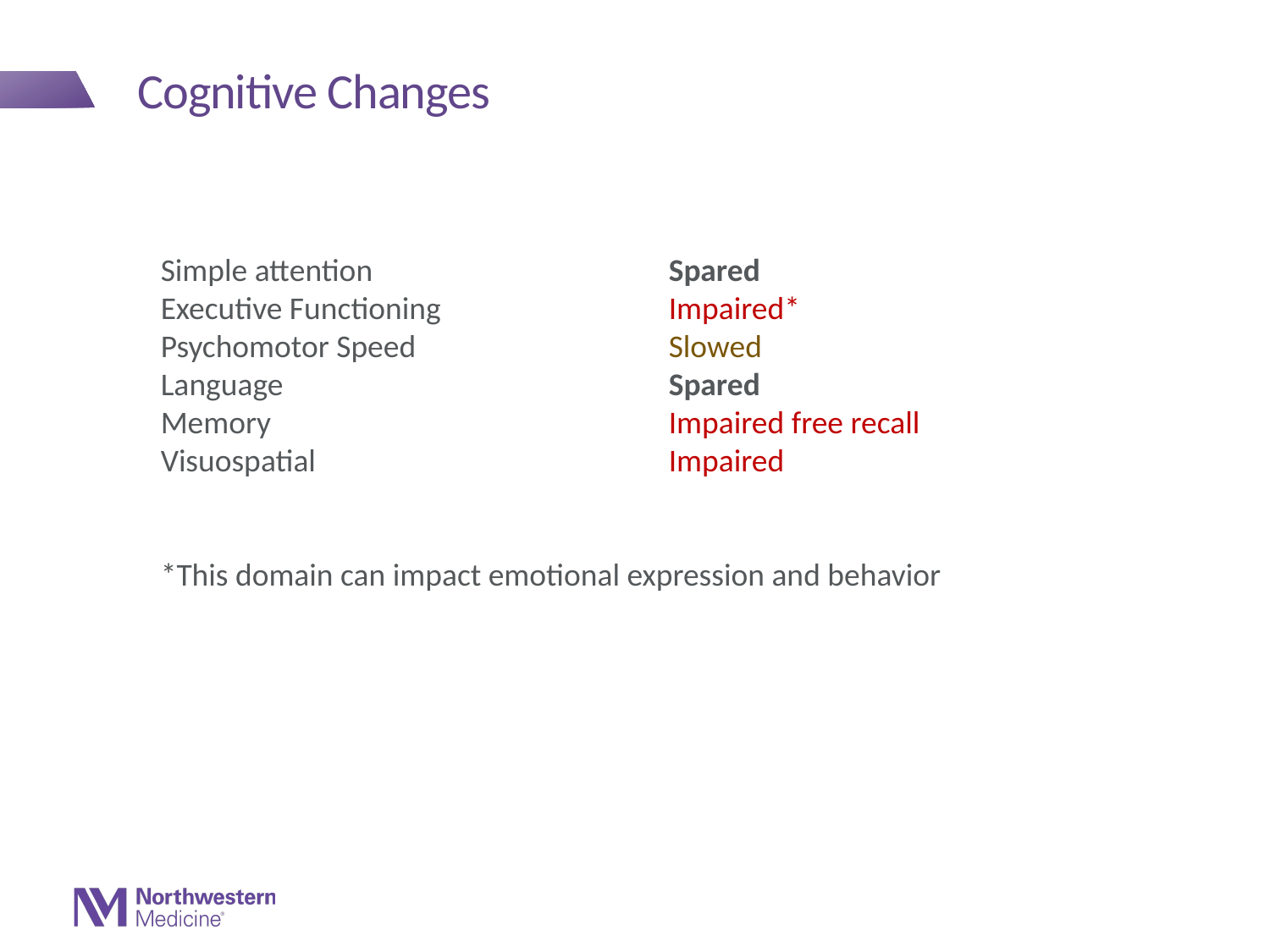

# Cognitive Changes

Simple attention			Spared
Executive Functioning		Impaired*
Psychomotor Speed		Slowed
Language				Spared
Memory				Impaired free recall
Visuospatial			Impaired

*This domain can impact emotional expression and behavior